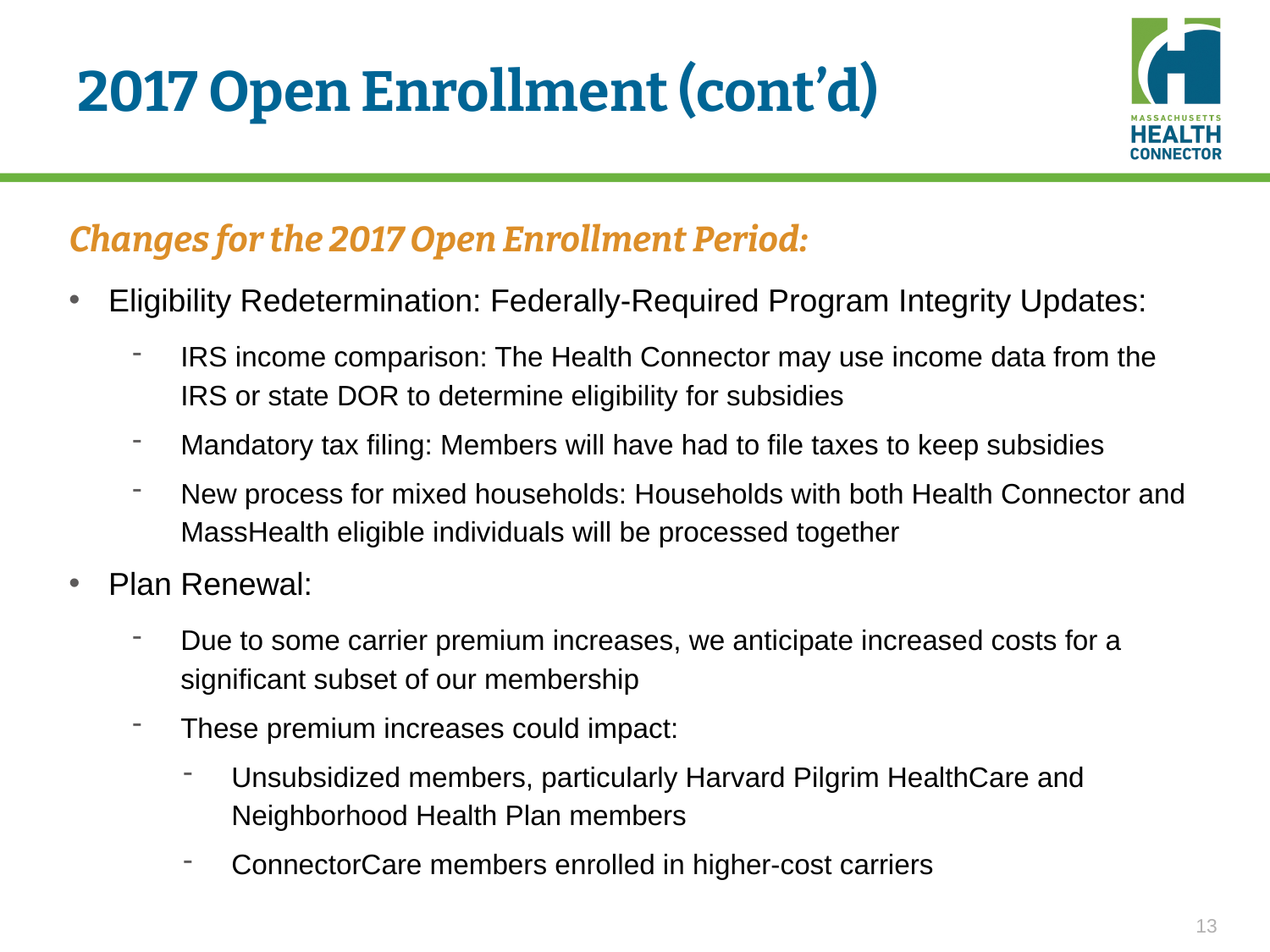

# 2017 Open Enrollment (cont’d)
Changes for the 2017 Open Enrollment Period:
Eligibility Redetermination: Federally-Required Program Integrity Updates:
IRS income comparison: The Health Connector may use income data from the IRS or state DOR to determine eligibility for subsidies
Mandatory tax filing: Members will have had to file taxes to keep subsidies
New process for mixed households: Households with both Health Connector and MassHealth eligible individuals will be processed together
Plan Renewal:
Due to some carrier premium increases, we anticipate increased costs for a significant subset of our membership
These premium increases could impact:
Unsubsidized members, particularly Harvard Pilgrim HealthCare and Neighborhood Health Plan members
ConnectorCare members enrolled in higher-cost carriers

13